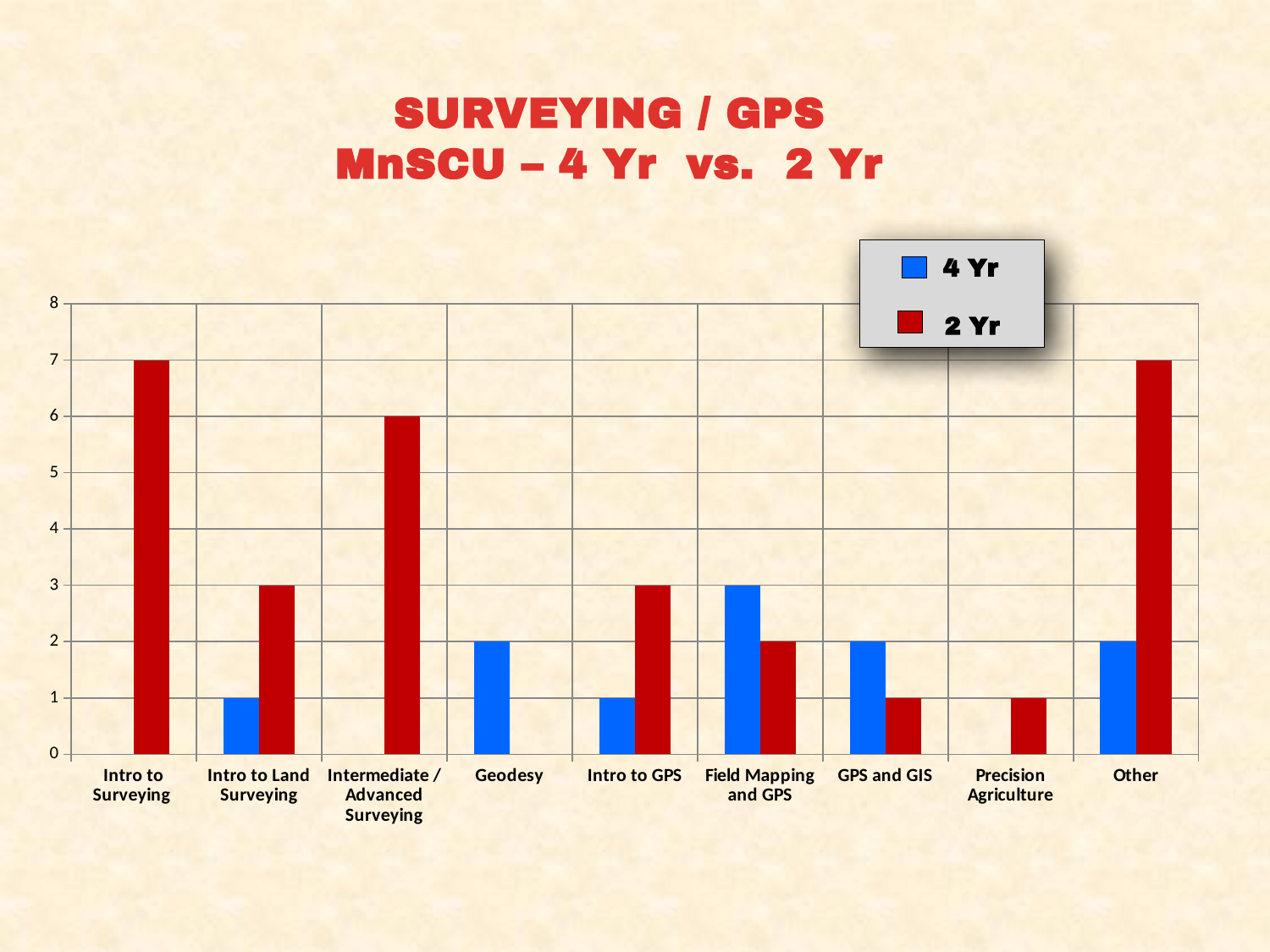

SURVEYING / GPS
MnSCU – 4 Yr  vs.  2 Yr

4 Yr

2 Yr

### Chart

| Category |  |  |
|---|---|---|
| Intro to Surveying  | 0.0 | 7.0 |
| Intro to Land Surveying | 1.0 | 3.0 |
| Intermediate / Advanced Surveying | 0.0 | 6.0 |
| Geodesy | 2.0 | 0.0 |
| Intro to GPS | 1.0 | 3.0 |
| Field Mapping and GPS | 3.0 | 2.0 |
| GPS and GIS | 2.0 | 1.0 |
| Precision Agriculture | 0.0 | 1.0 |
| Other | 2.0 | 7.0 |